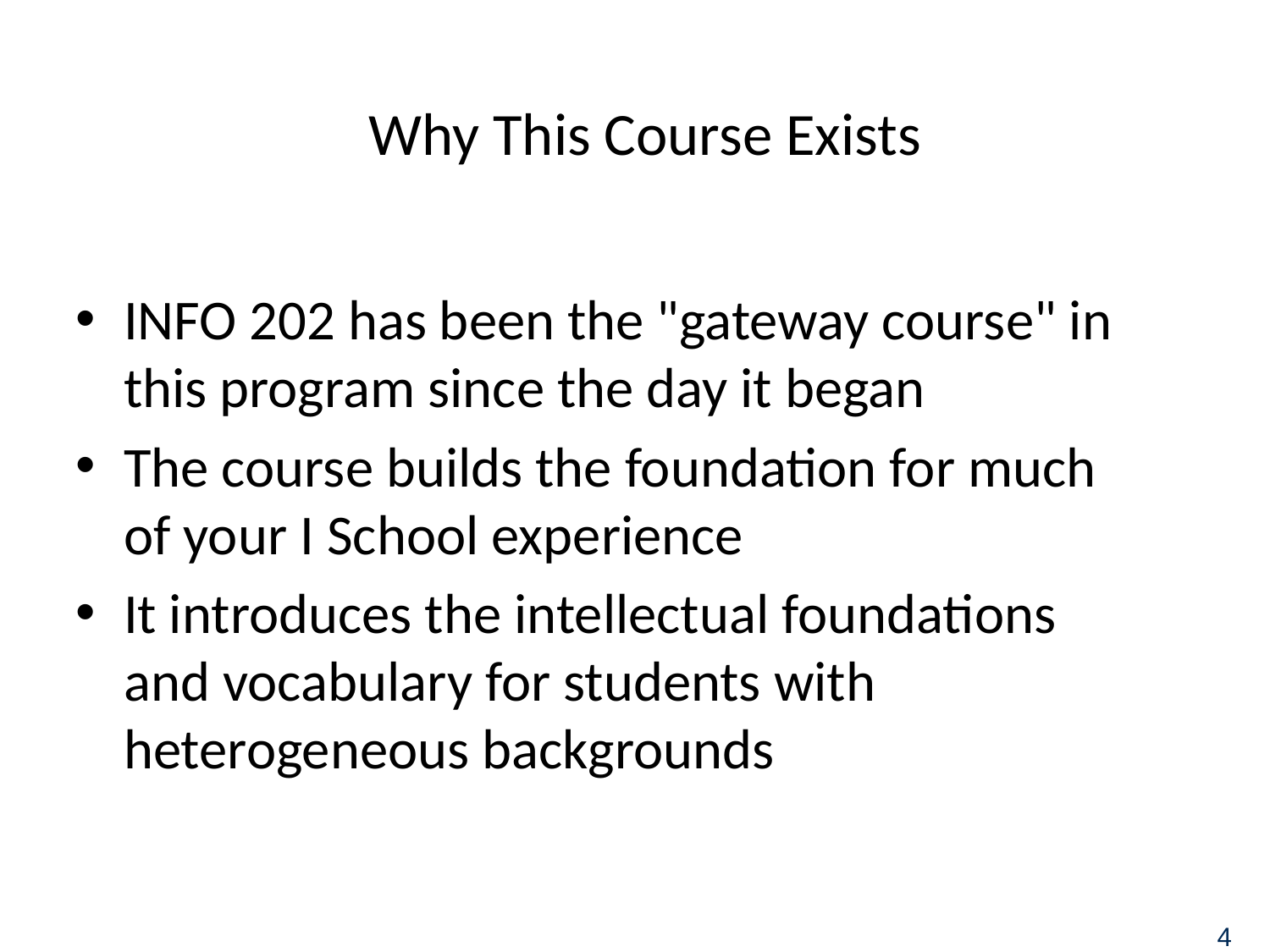

# Why This Course Exists
INFO 202 has been the "gateway course" in this program since the day it began
The course builds the foundation for much of your I School experience
It introduces the intellectual foundations and vocabulary for students with heterogeneous backgrounds
4